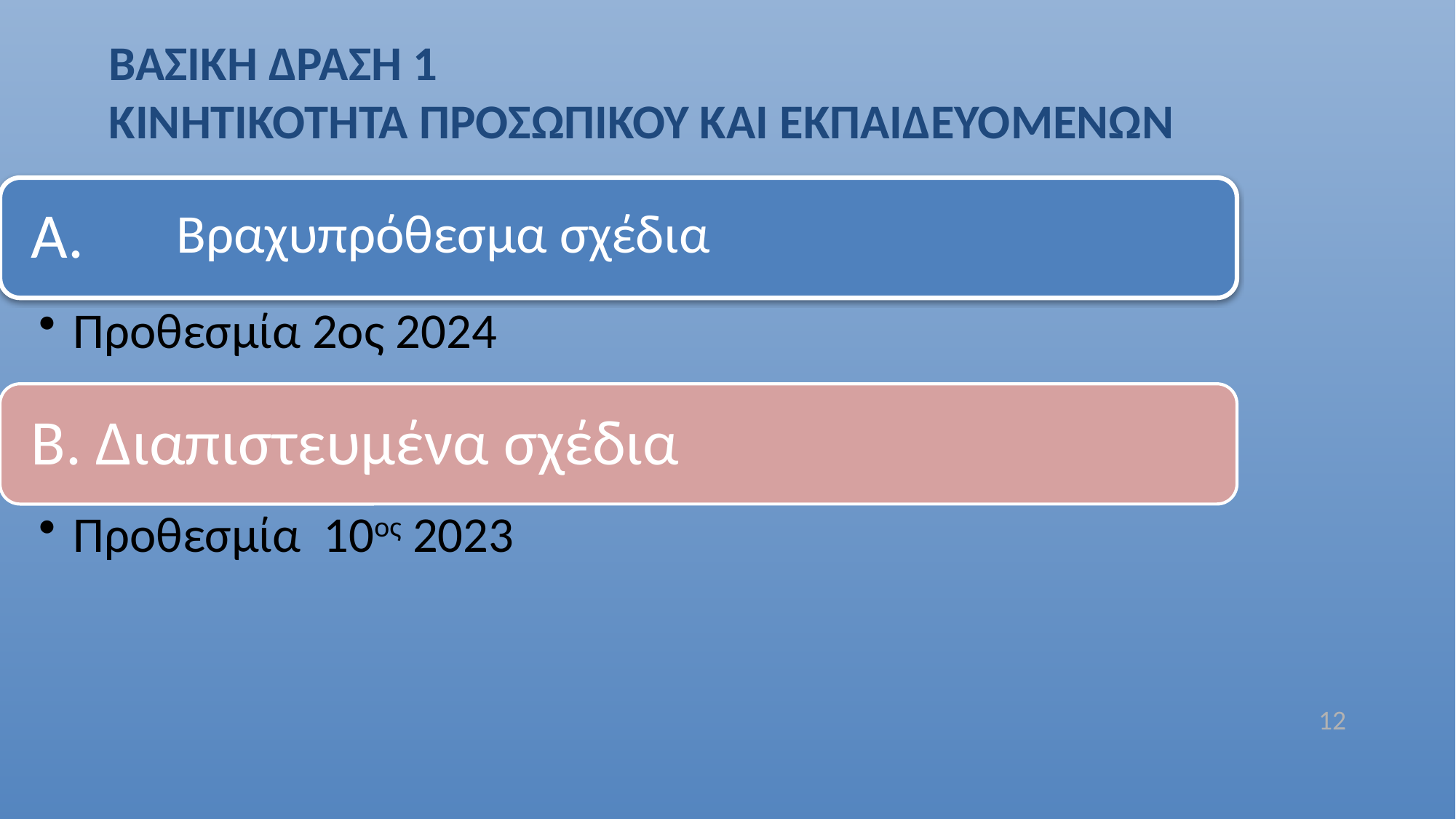

# ΒΑΣΙΚΗ ΔΡΑΣΗ 1 ΚΙΝΗΤΙΚΟΤΗΤΑ ΠΡΟΣΩΠΙΚΟΥ ΚΑΙ ΕΚΠΑΙΔΕΥΟΜΕΝΩΝ
A.
Προθεσμία 2ος 2024
B. Διαπιστευμένα σχέδια
Προθεσμία  10ος 2023
Βραχυπρόθεσμα σχέδια
12